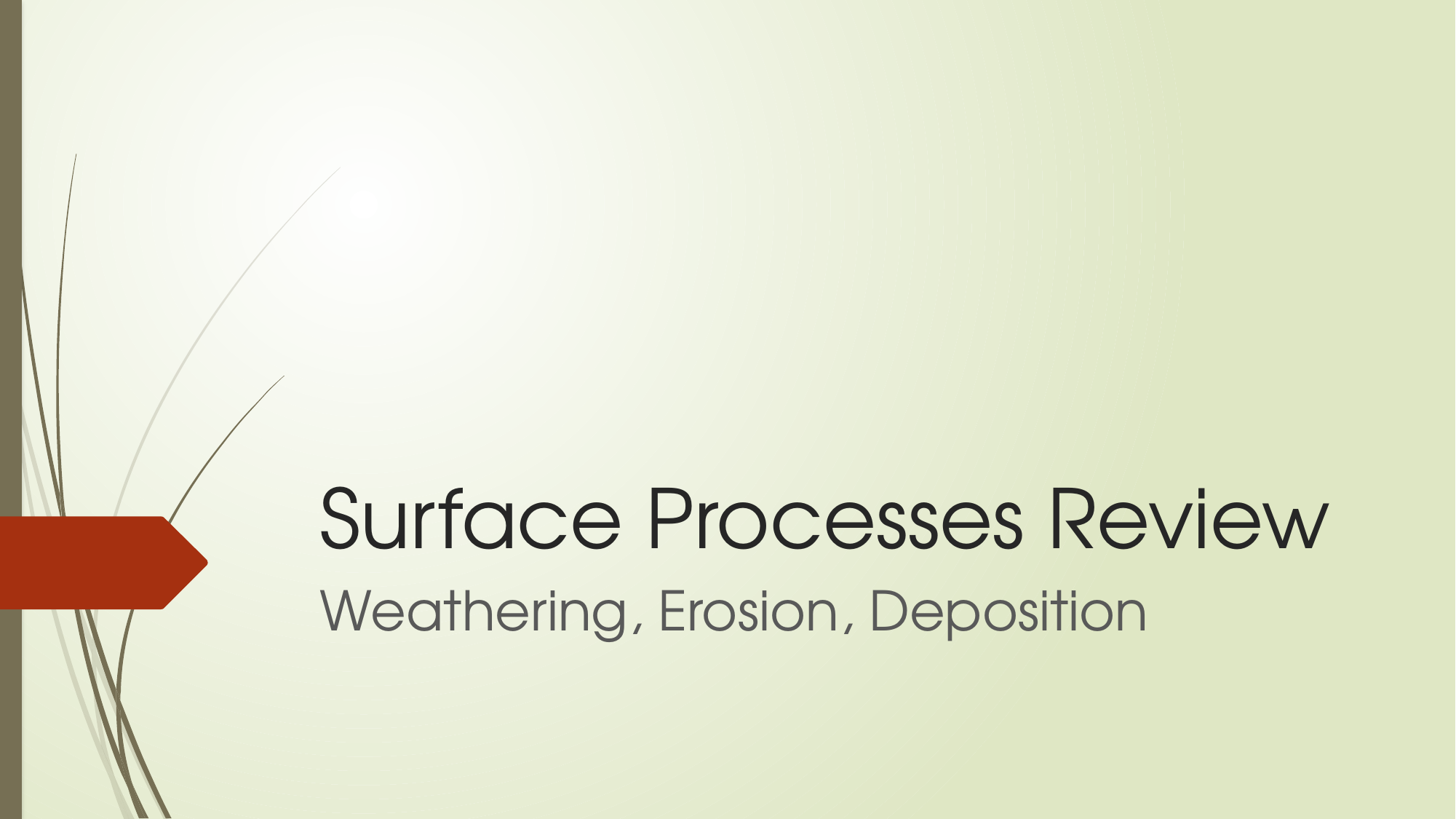

# Surface Processes Review
Weathering, Erosion, Deposition